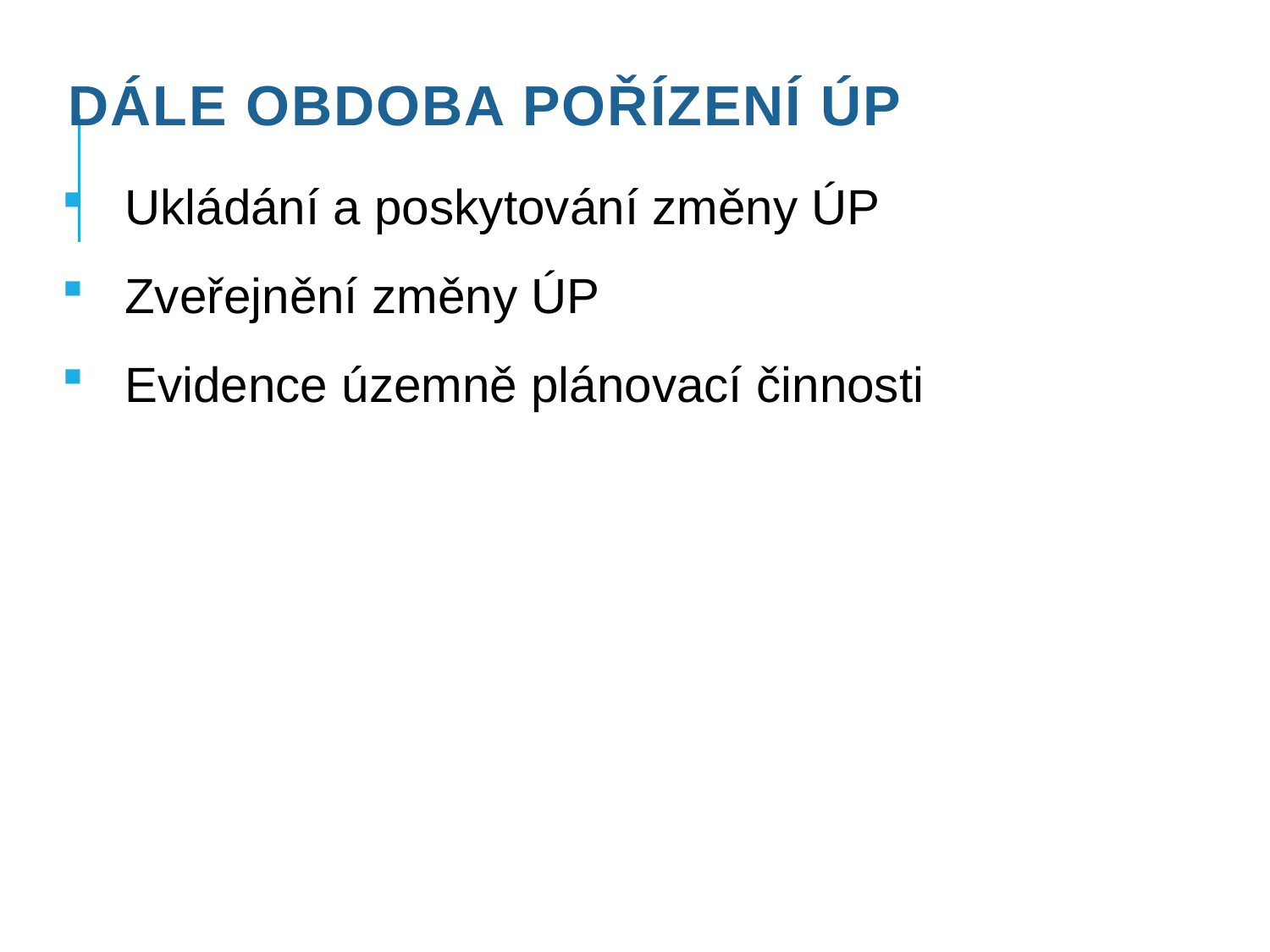

# Dále obdoba pořízení ÚP
Ukládání a poskytování změny ÚP
Zveřejnění změny ÚP
Evidence územně plánovací činnosti